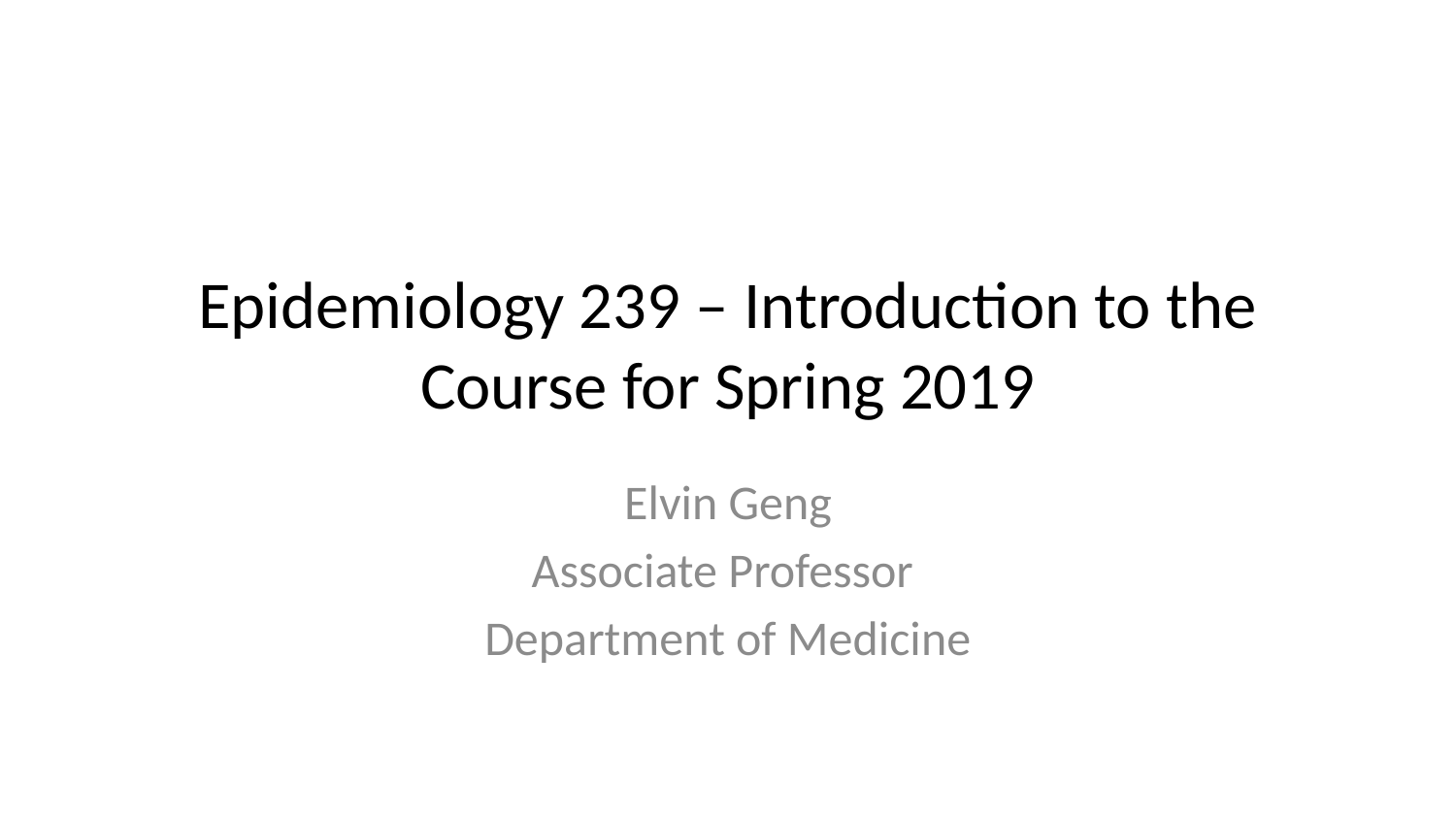

# Epidemiology 239 – Introduction to the Course for Spring 2019
Elvin Geng
Associate Professor
Department of Medicine